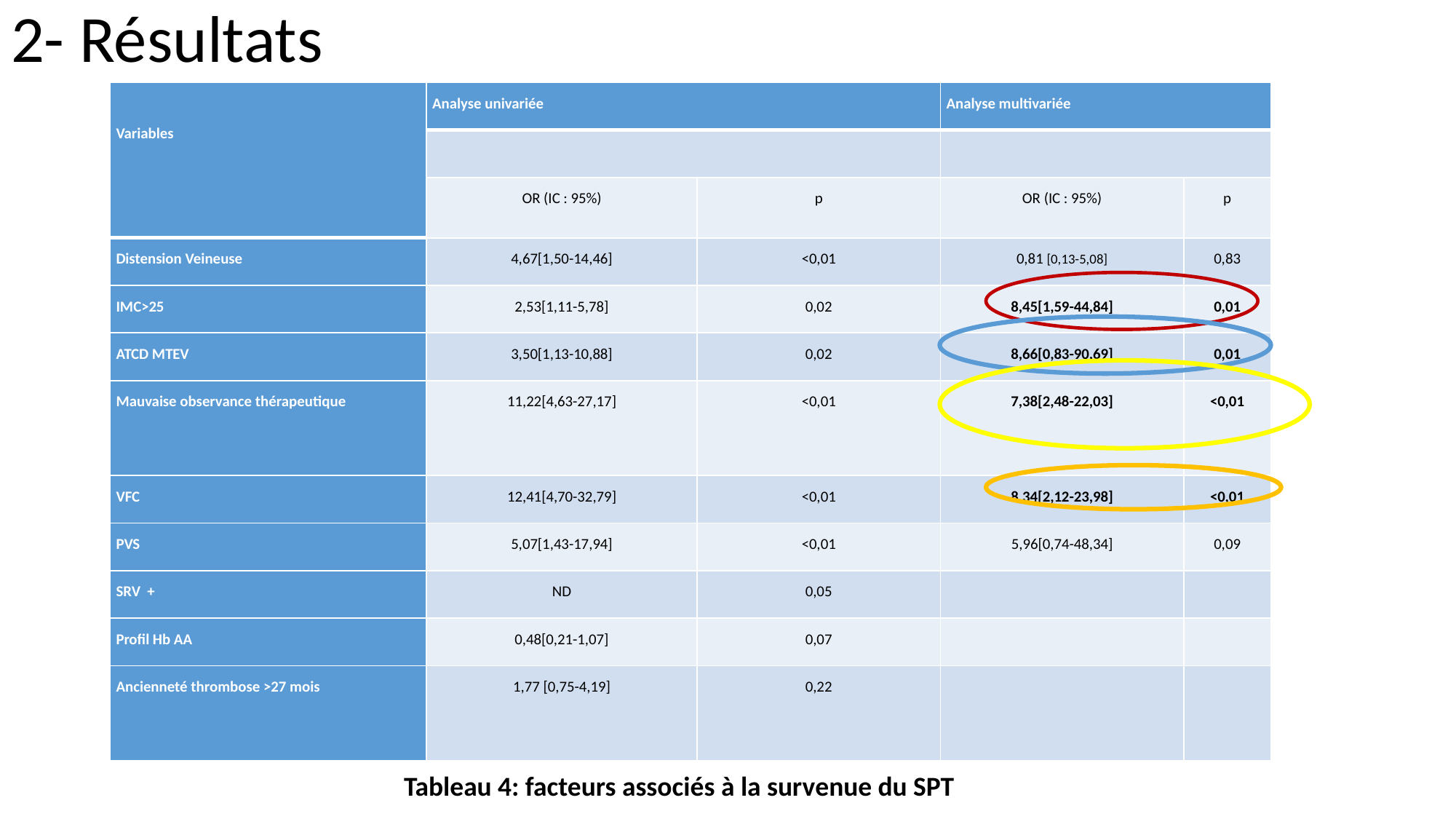

# 2- Résultats
| Variables | Analyse univariée |  | Analyse multivariée |  |
| --- | --- | --- | --- | --- |
|  |  |  |  |  |
|  | OR (IC : 95%) | p | OR (IC : 95%) | p |
| Distension Veineuse | 4,67[1,50-14,46] | <0,01 | 0,81 [0,13-5,08] | 0,83 |
| IMC>25 | 2,53[1,11-5,78] | 0,02 | 8,45[1,59-44,84] | 0,01 |
| ATCD MTEV | 3,50[1,13-10,88] | 0,02 | 8,66[0,83-90,69] | 0,01 |
| Mauvaise observance thérapeutique | 11,22[4,63-27,17] | <0,01 | 7,38[2,48-22,03] | <0,01 |
| VFC | 12,41[4,70-32,79] | <0,01 | 8,34[2,12-23,98] | <0,01 |
| PVS | 5,07[1,43-17,94] | <0,01 | 5,96[0,74-48,34] | 0,09 |
| SRV + | ND | 0,05 |  |  |
| Profil Hb AA | 0,48[0,21-1,07] | 0,07 |  |  |
| Ancienneté thrombose >27 mois | 1,77 [0,75-4,19] | 0,22 |  |  |

Tableau 4: facteurs associés à la survenue du SPT